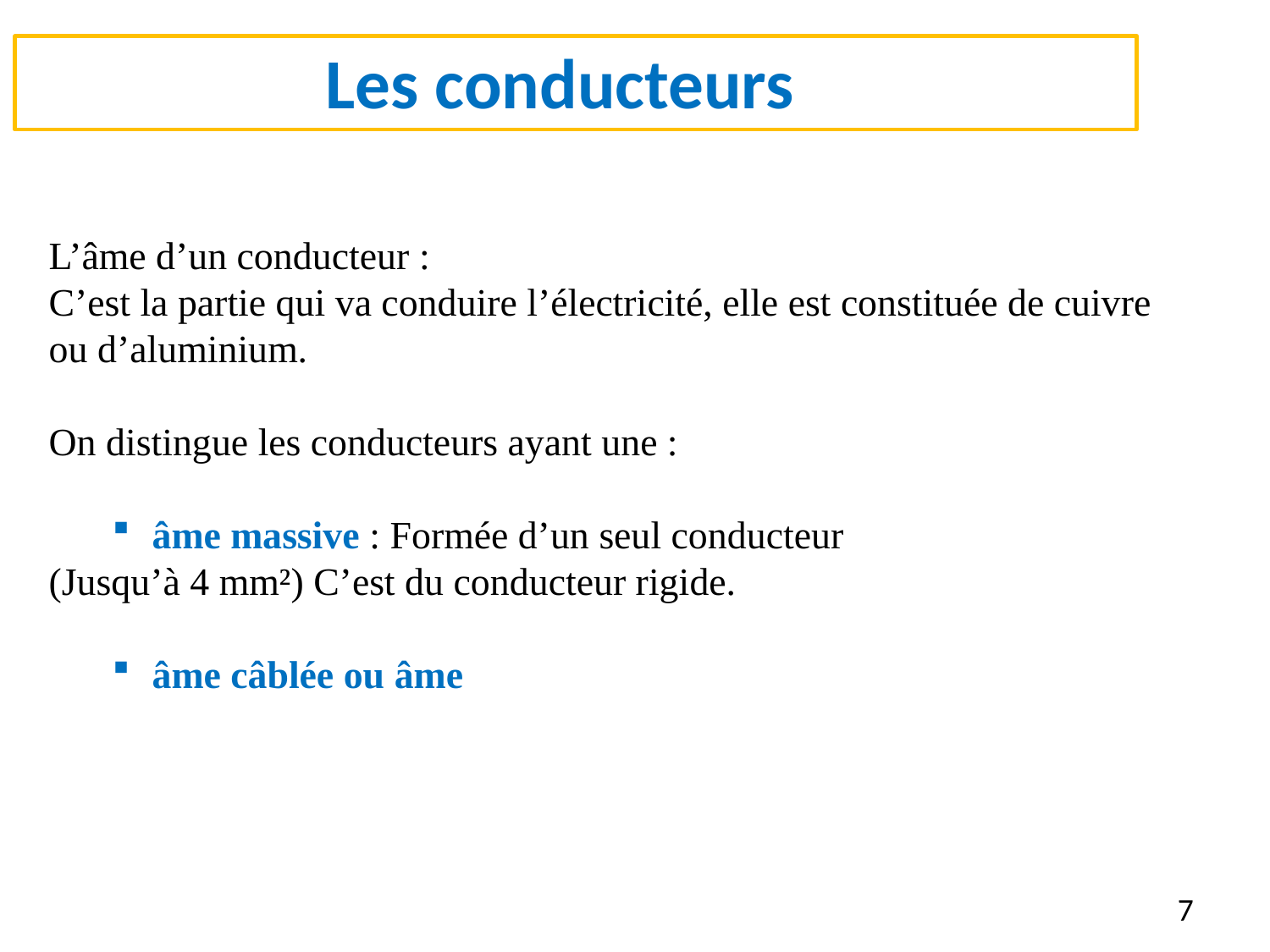

# Les conducteurs
L’âme d’un conducteur :
C’est la partie qui va conduire l’électricité, elle est constituée de cuivre ou d’aluminium.

On distingue les conducteurs ayant une :

âme massive : Formée d’un seul conducteur
(Jusqu’à 4 mm²) C’est du conducteur rigide.

âme câblée ou âme
7
7